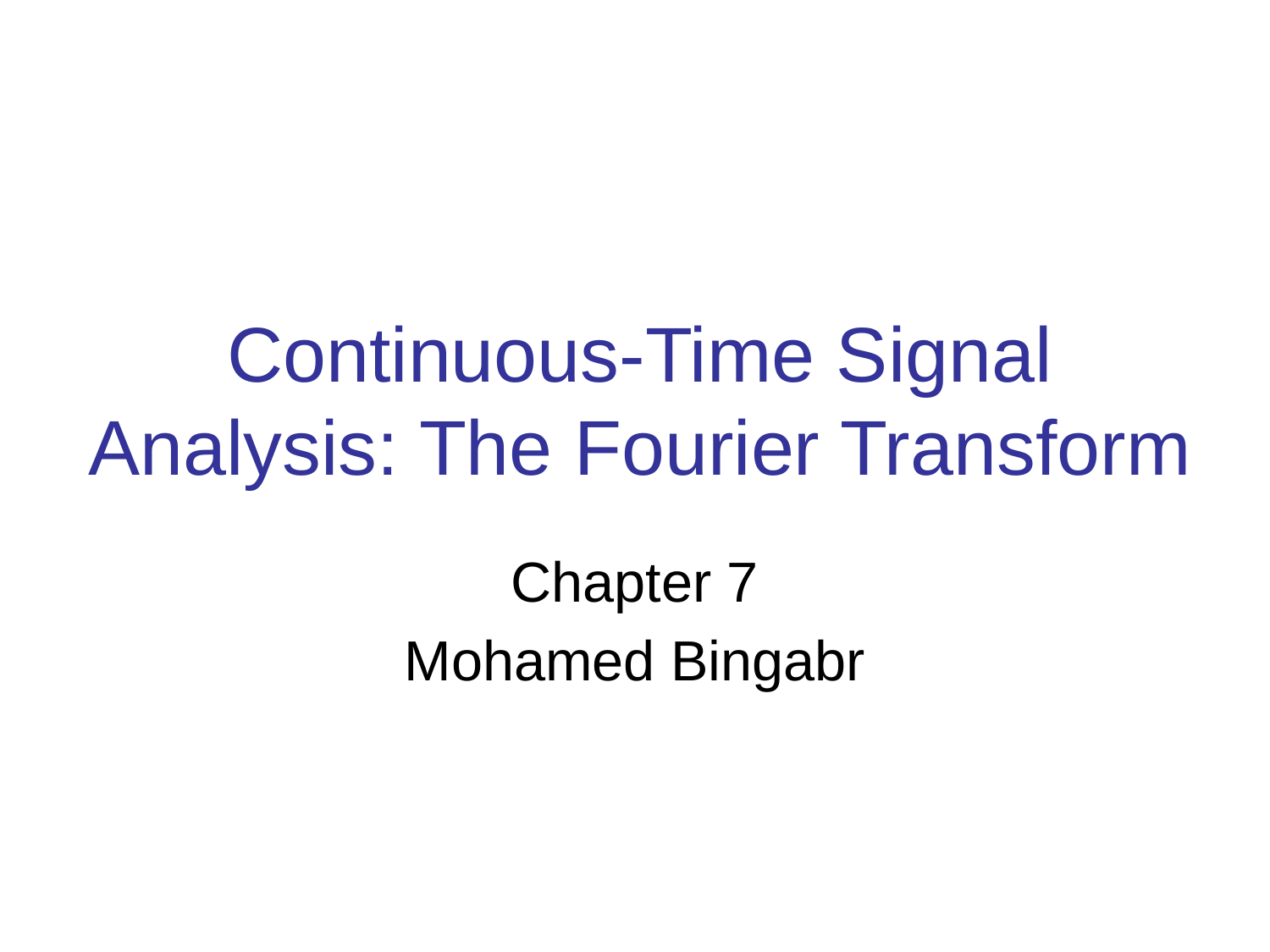

# Continuous-Time Signal Analysis: The Fourier Transform
Chapter 7
Mohamed Bingabr